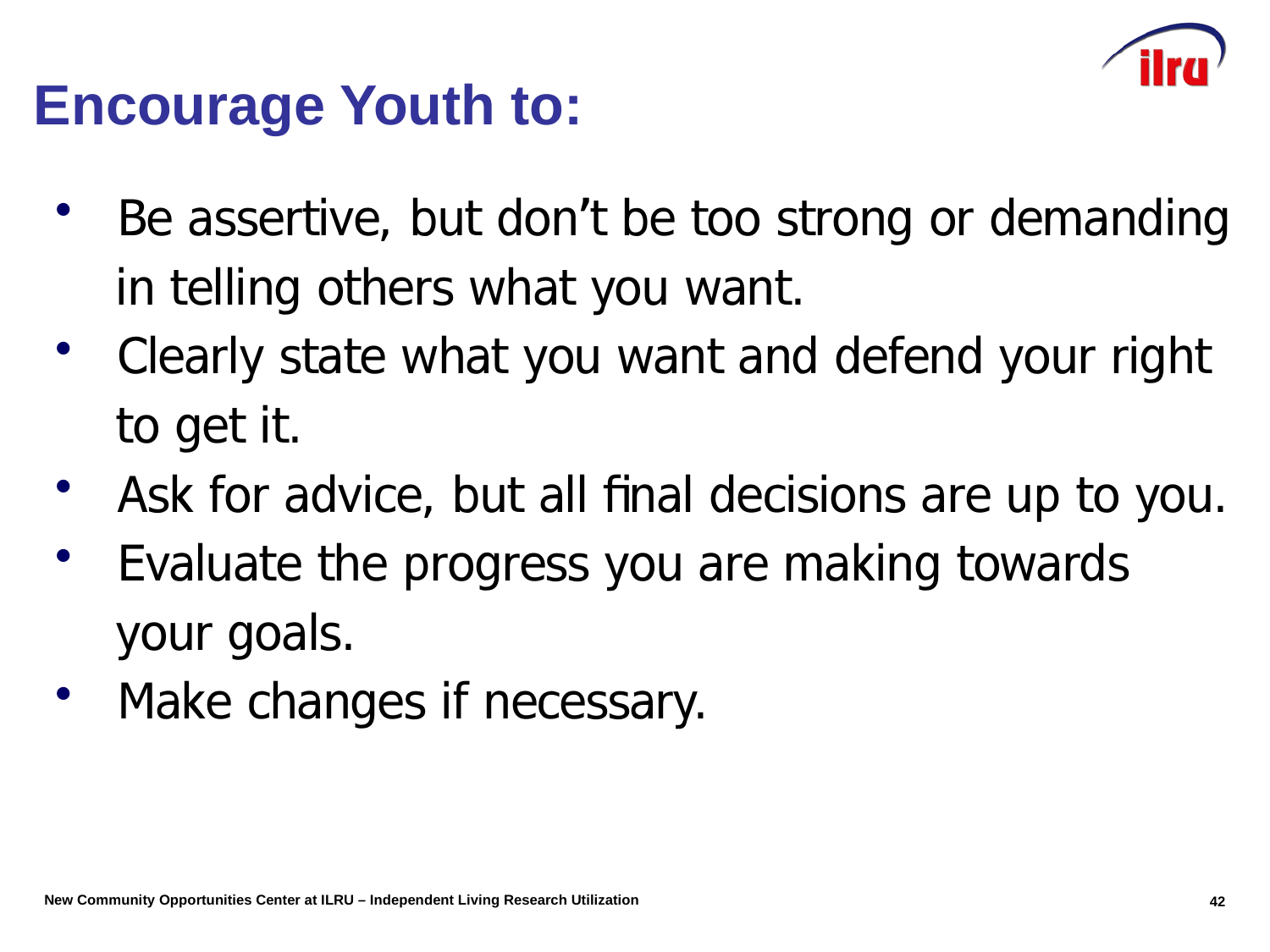

# Encourage Youth to:
 Be assertive, but don’t be too strong or demanding
    in telling others what you want.
 Clearly state what you want and defend your right
    to get it.
 Ask for advice, but all final decisions are up to you.
 Evaluate the progress you are making towards
    your goals.
 Make changes if necessary.
42